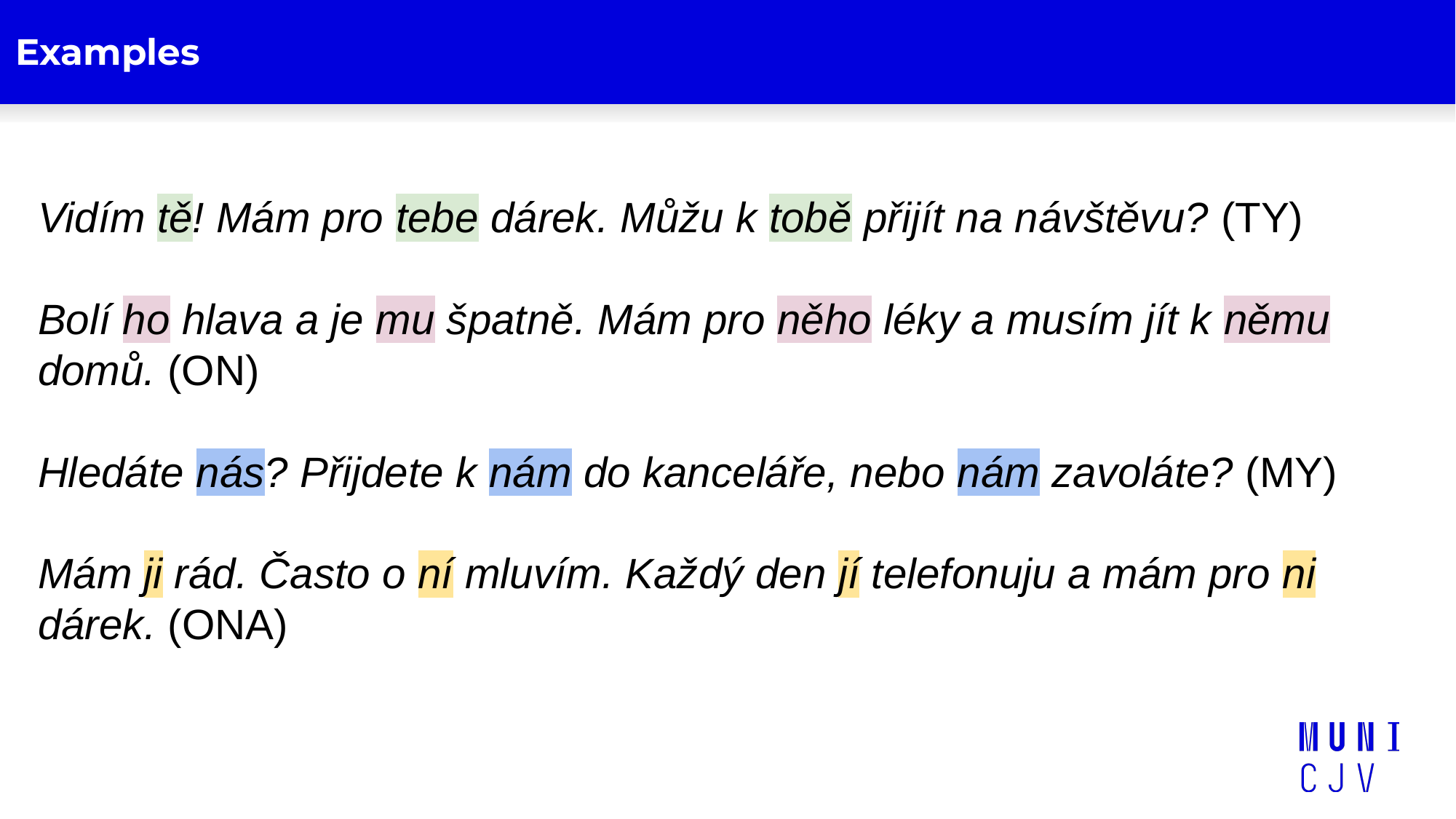

# Examples

Vidím tě! Mám pro tebe dárek. Můžu k tobě přijít na návštěvu? (TY)

Bolí ho hlava a je mu špatně. Mám pro něho léky a musím jít k němu domů. (ON)

Hledáte nás? Přijdete k nám do kanceláře, nebo nám zavoláte? (MY)

Mám ji rád. Často o ní mluvím. Každý den jí telefonuju a mám pro ni dárek. (ONA)